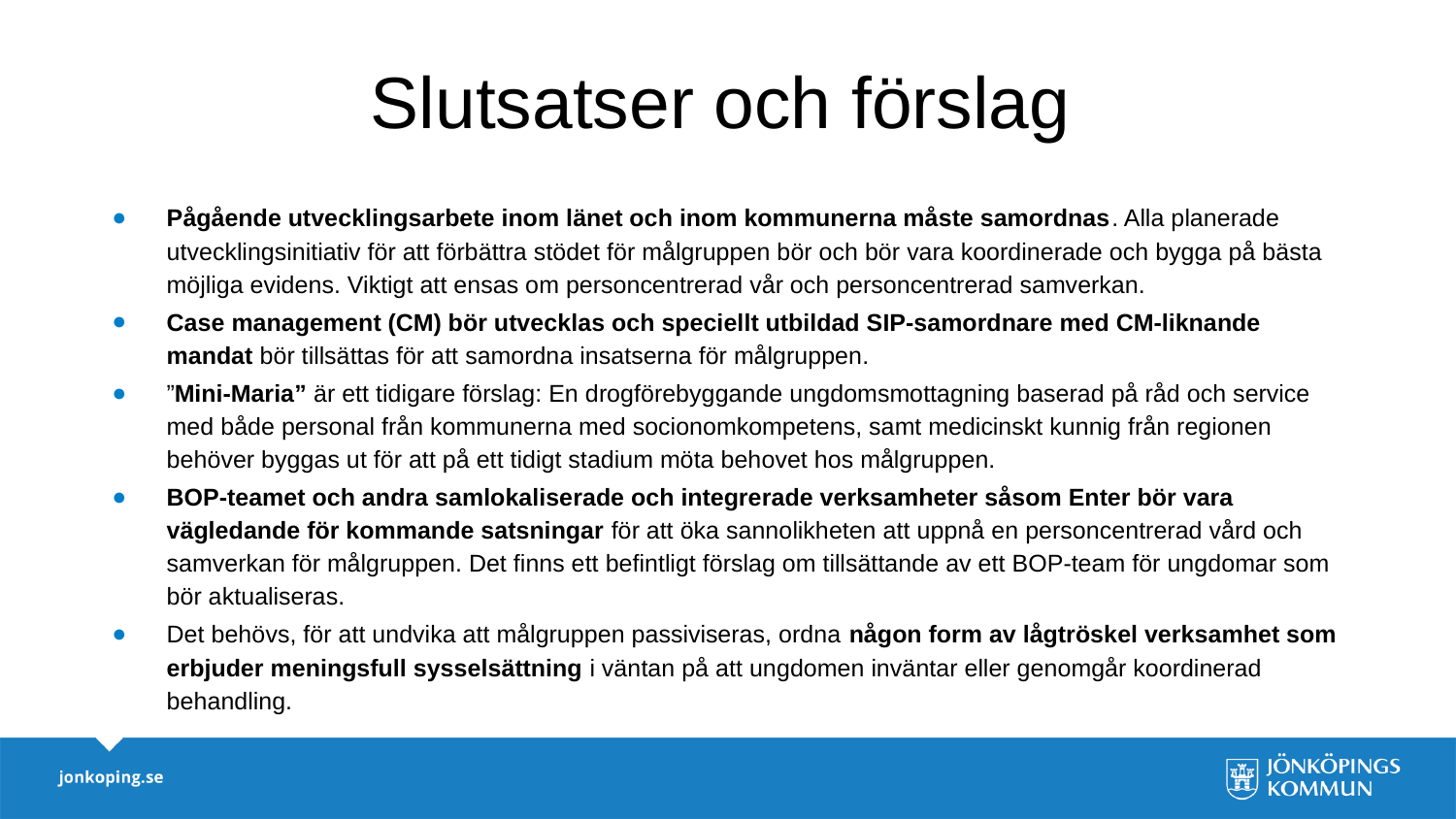

# Slutsatser och förslag
Pågående utvecklingsarbete inom länet och inom kommunerna måste samordnas. Alla planerade utvecklingsinitiativ för att förbättra stödet för målgruppen bör och bör vara koordinerade och bygga på bästa möjliga evidens. Viktigt att ensas om personcentrerad vår och personcentrerad samverkan.
Case management (CM) bör utvecklas och speciellt utbildad SIP-samordnare med CM-liknande mandat bör tillsättas för att samordna insatserna för målgruppen.
”Mini-Maria” är ett tidigare förslag: En drogförebyggande ungdomsmottagning baserad på råd och service med både personal från kommunerna med socionomkompetens, samt medicinskt kunnig från regionen behöver byggas ut för att på ett tidigt stadium möta behovet hos målgruppen.
BOP-teamet och andra samlokaliserade och integrerade verksamheter såsom Enter bör vara vägledande för kommande satsningar för att öka sannolikheten att uppnå en personcentrerad vård och samverkan för målgruppen. Det finns ett befintligt förslag om tillsättande av ett BOP-team för ungdomar som bör aktualiseras.
Det behövs, för att undvika att målgruppen passiviseras, ordna någon form av lågtröskel verksamhet som erbjuder meningsfull sysselsättning i väntan på att ungdomen inväntar eller genomgår koordinerad behandling.